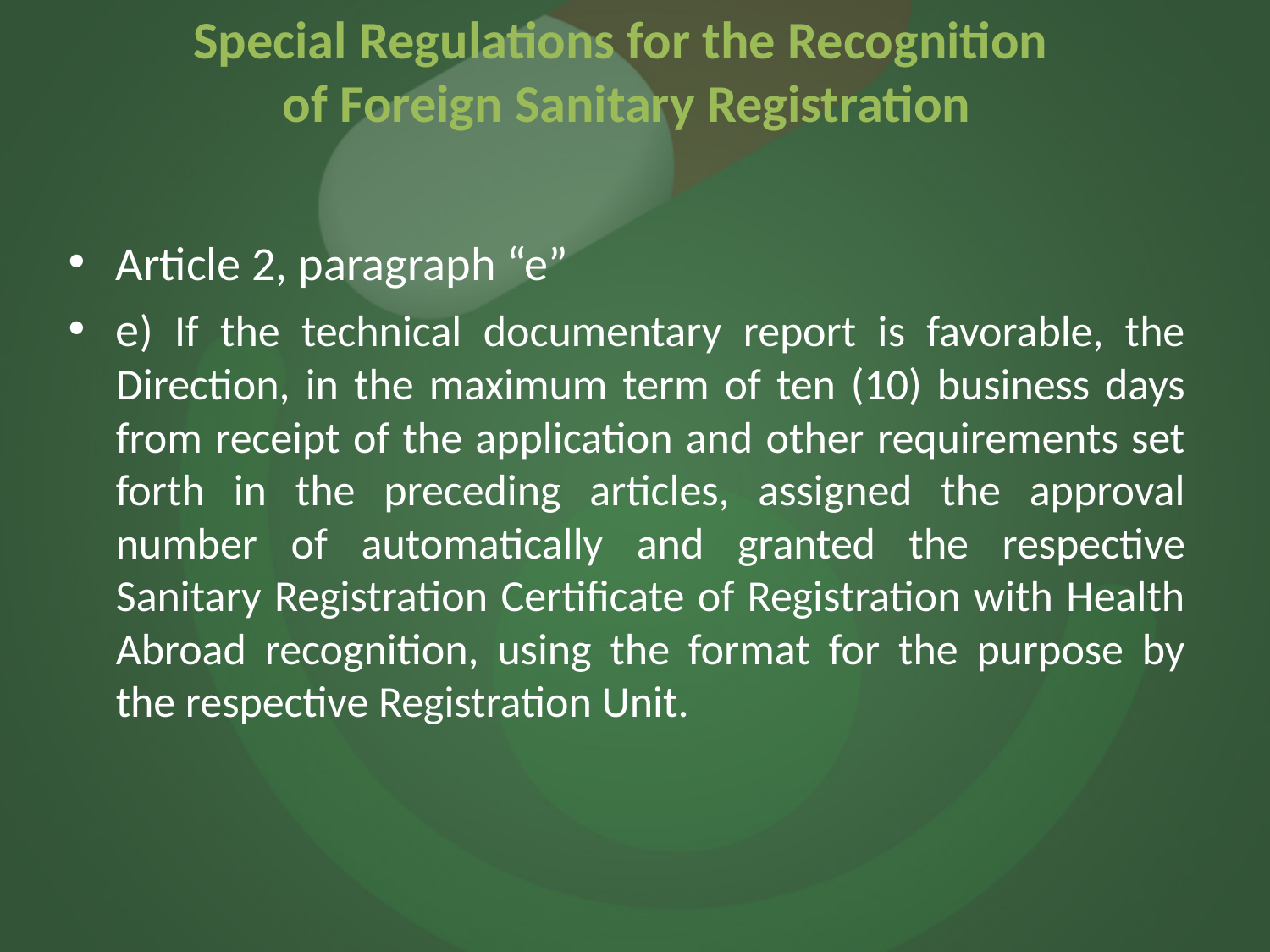

Special Regulations for the Recognition
of Foreign Sanitary Registration
Article 2, paragraph “e”
e) If the technical documentary report is favorable, the Direction, in the maximum term of ten (10) business days from receipt of the application and other requirements set forth in the preceding articles, assigned the approval number of automatically and granted the respective Sanitary Registration Certificate of Registration with Health Abroad recognition, using the format for the purpose by the respective Registration Unit.